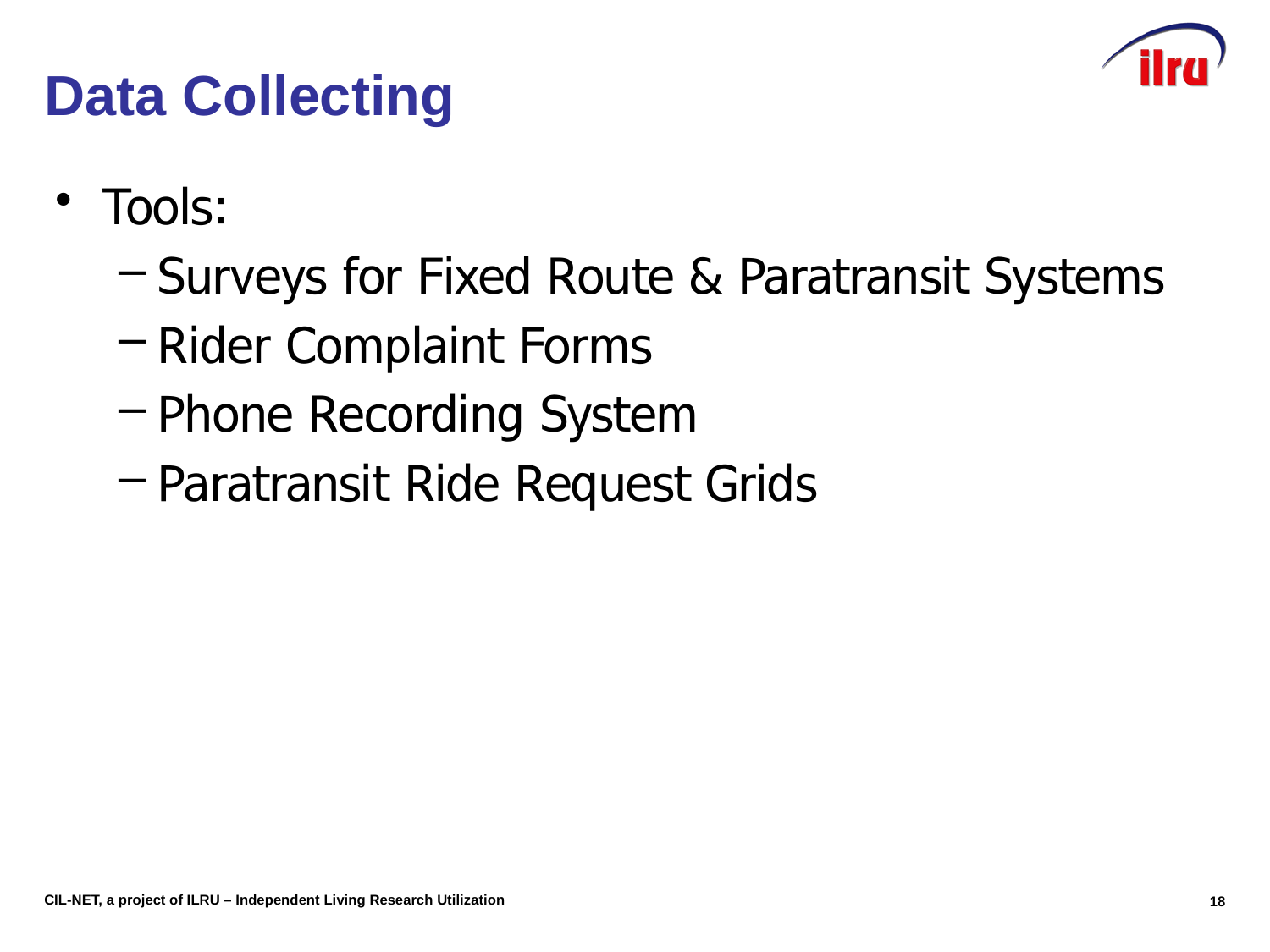

# Data Collecting
Tools:
Surveys for Fixed Route & Paratransit Systems
Rider Complaint Forms
Phone Recording System
Paratransit Ride Request Grids

18